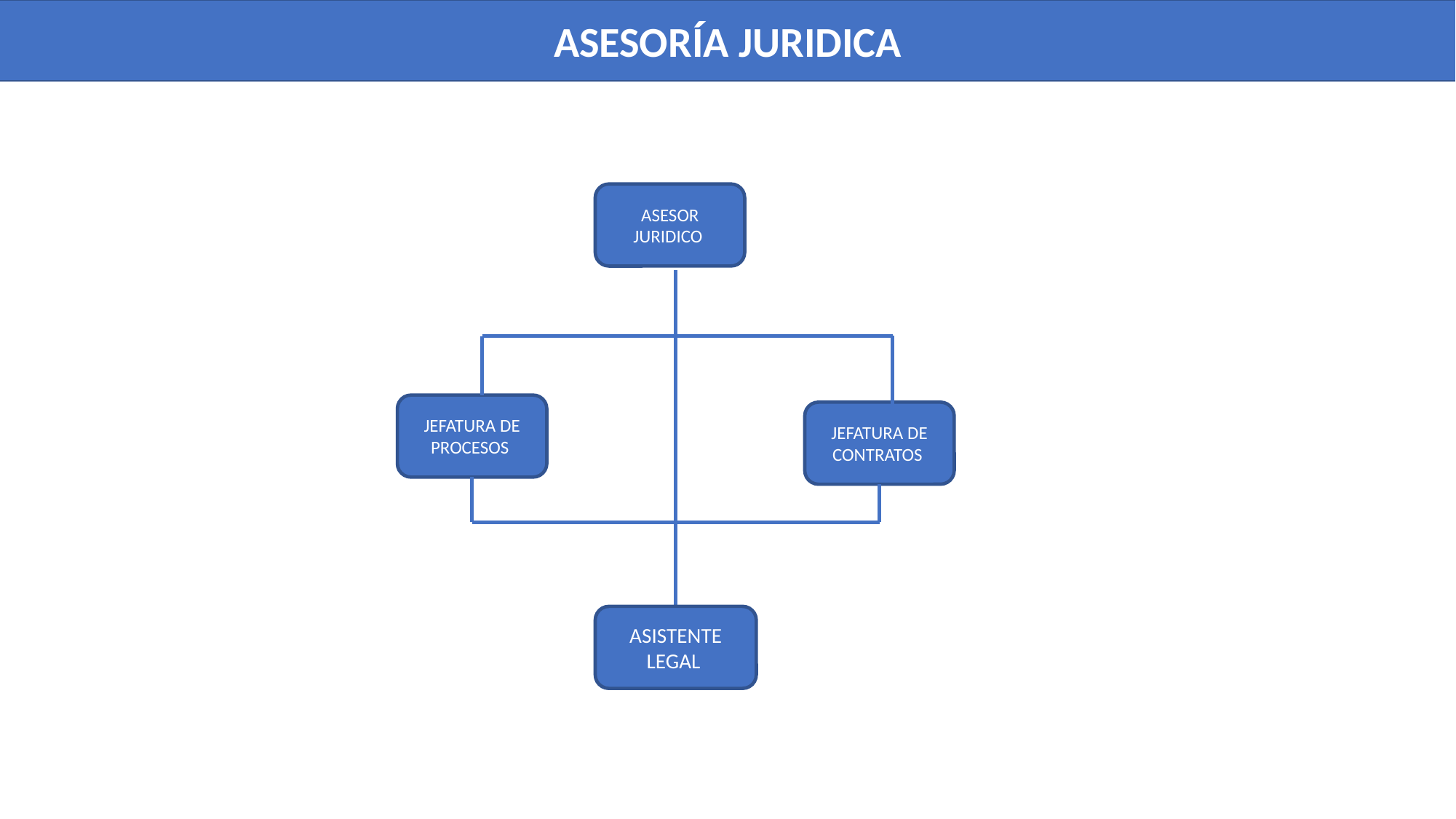

ASESORÍA JURIDICA
ASESOR JURIDICO
JEFATURA DE PROCESOS
JEFATURA DE CONTRATOS
ASISTENTE LEGAL